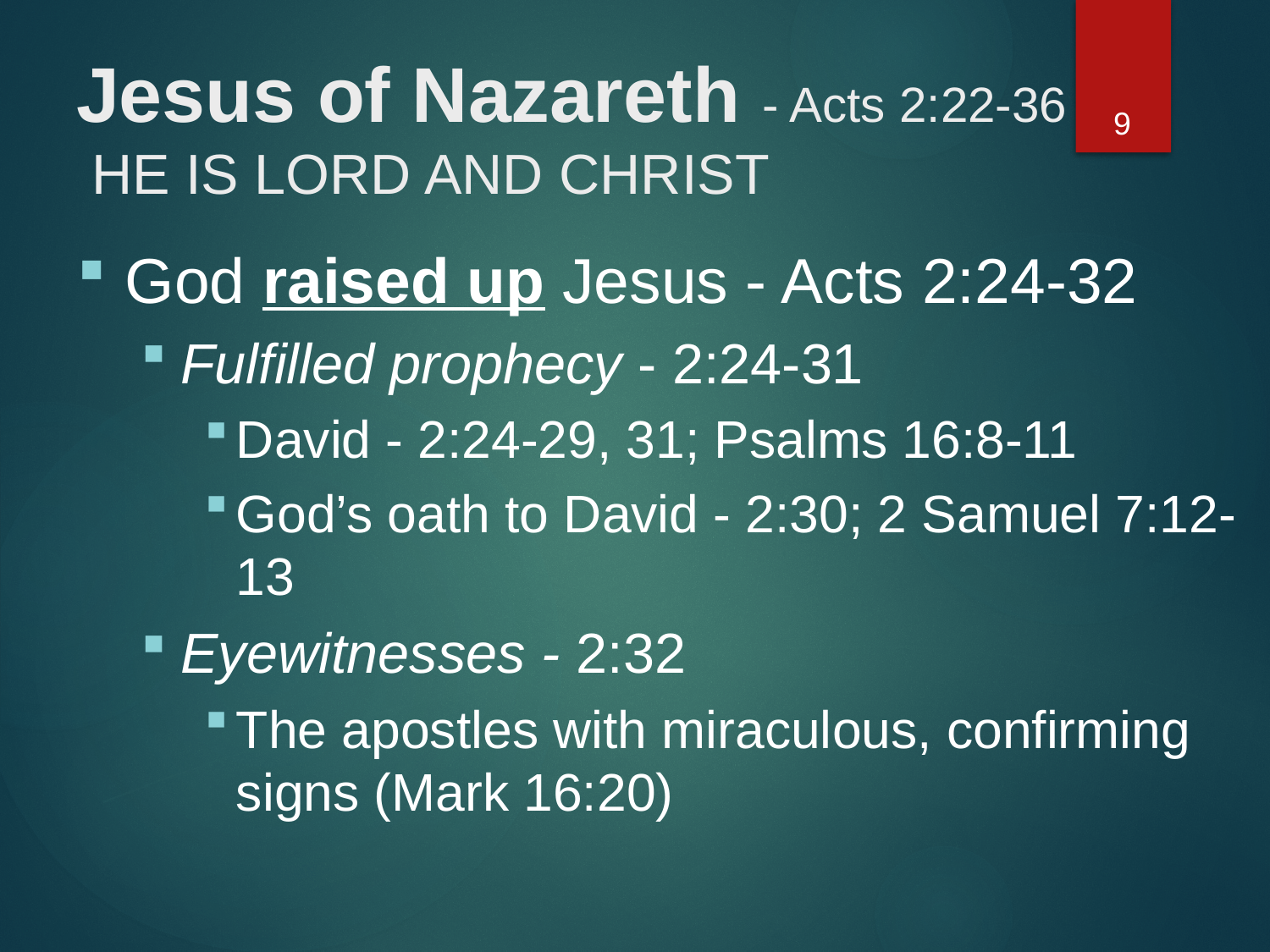

# Jesus of Nazareth - Acts 2:22-36 He is Lord and Christ
9
God raised up Jesus - Acts 2:24-32
Fulfilled prophecy - 2:24-31
David - 2:24-29, 31; Psalms 16:8-11
God’s oath to David - 2:30; 2 Samuel 7:12-13
Eyewitnesses - 2:32
The apostles with miraculous, confirming  signs (Mark 16:20)